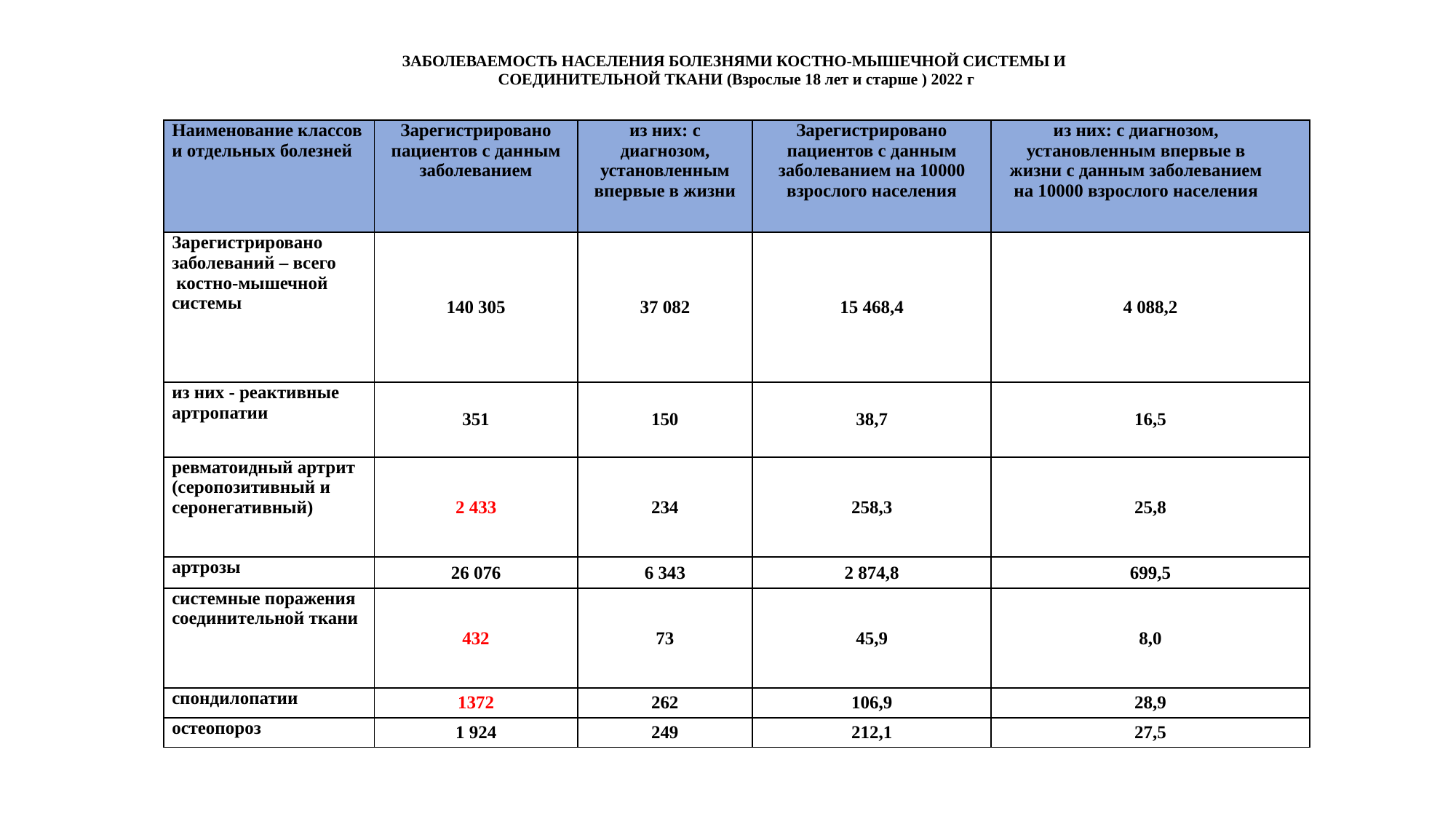

| ЗАБОЛЕВАЕМОСТЬ НАСЕЛЕНИЯ БОЛЕЗНЯМИ КОСТНО-МЫШЕЧНОЙ СИСТЕМЫ И СОЕДИНИТЕЛЬНОЙ ТКАНИ (Взрослые 18 лет и старше ) 2022 г |  |  |  |  |
| --- | --- | --- | --- | --- |
| Наименование классов и отдельных болезней | Зарегистрировано пациентов с данным заболеванием | из них: с диагнозом, установленным впервые в жизни | Зарегистрировано пациентов с данным заболеванием на 10000 взрослого населения | из них: с диагнозом, установленным впервые в жизни с данным заболеванием на 10000 взрослого населения |
| Зарегистрировано заболеваний – всего костно-мышечной системы | 140 305 | 37 082 | 15 468,4 | 4 088,2 |
| из них - реактивные артропатии | 351 | 150 | 38,7 | 16,5 |
| ревматоидный артрит (серопозитивный и серонегативный) | 2 433 | 234 | 258,3 | 25,8 |
| артрозы | 26 076 | 6 343 | 2 874,8 | 699,5 |
| системные поражения соединительной ткани | 432 | 73 | 45,9 | 8,0 |
| спондилопатии | 1372 | 262 | 106,9 | 28,9 |
| остеопороз | 1 924 | 249 | 212,1 | 27,5 |